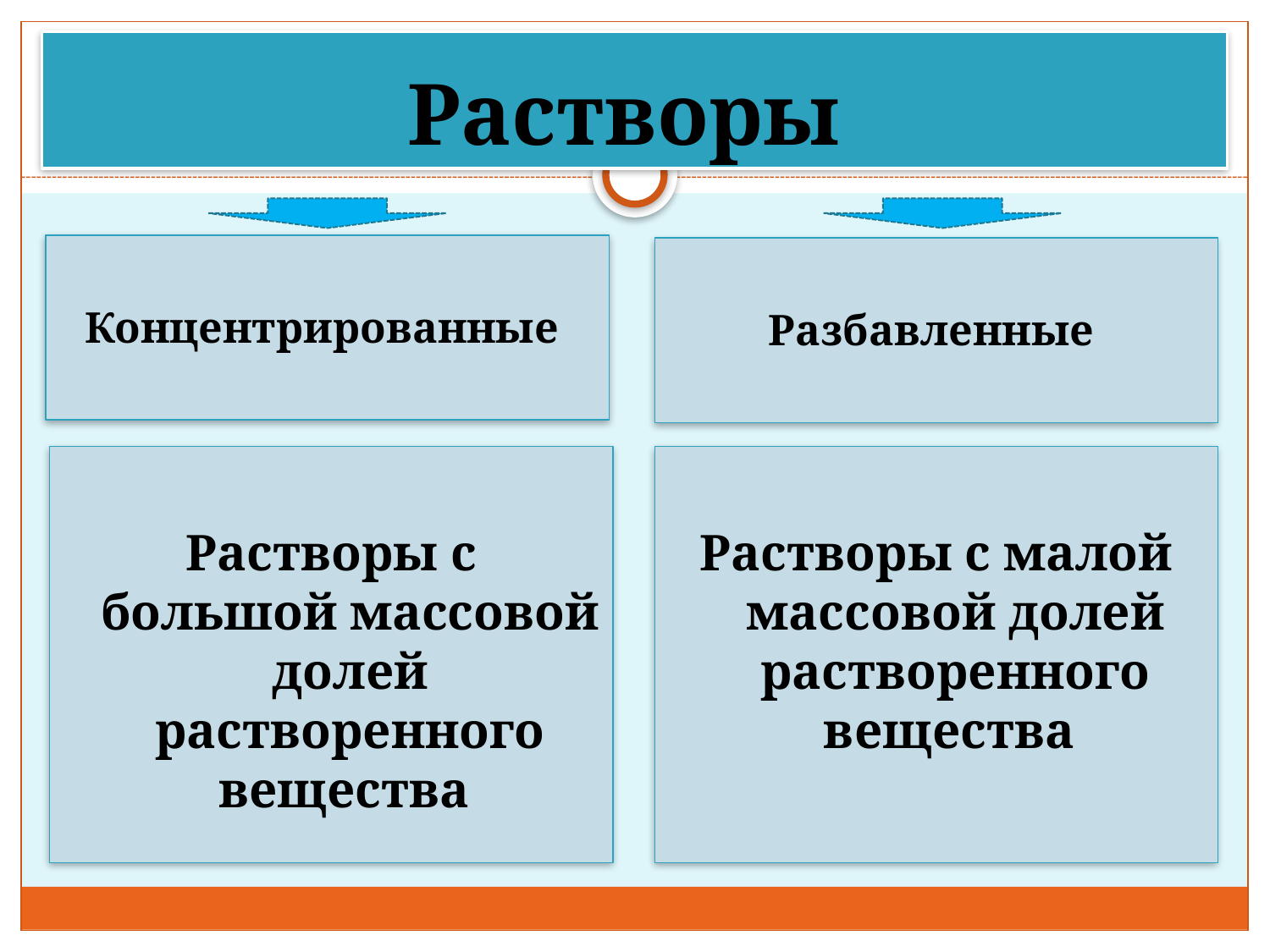

# Растворы

Концентрированные

Разбавленные

Растворы с большой массовой долей растворенного вещества

Растворы с малой массовой долей растворенного вещества